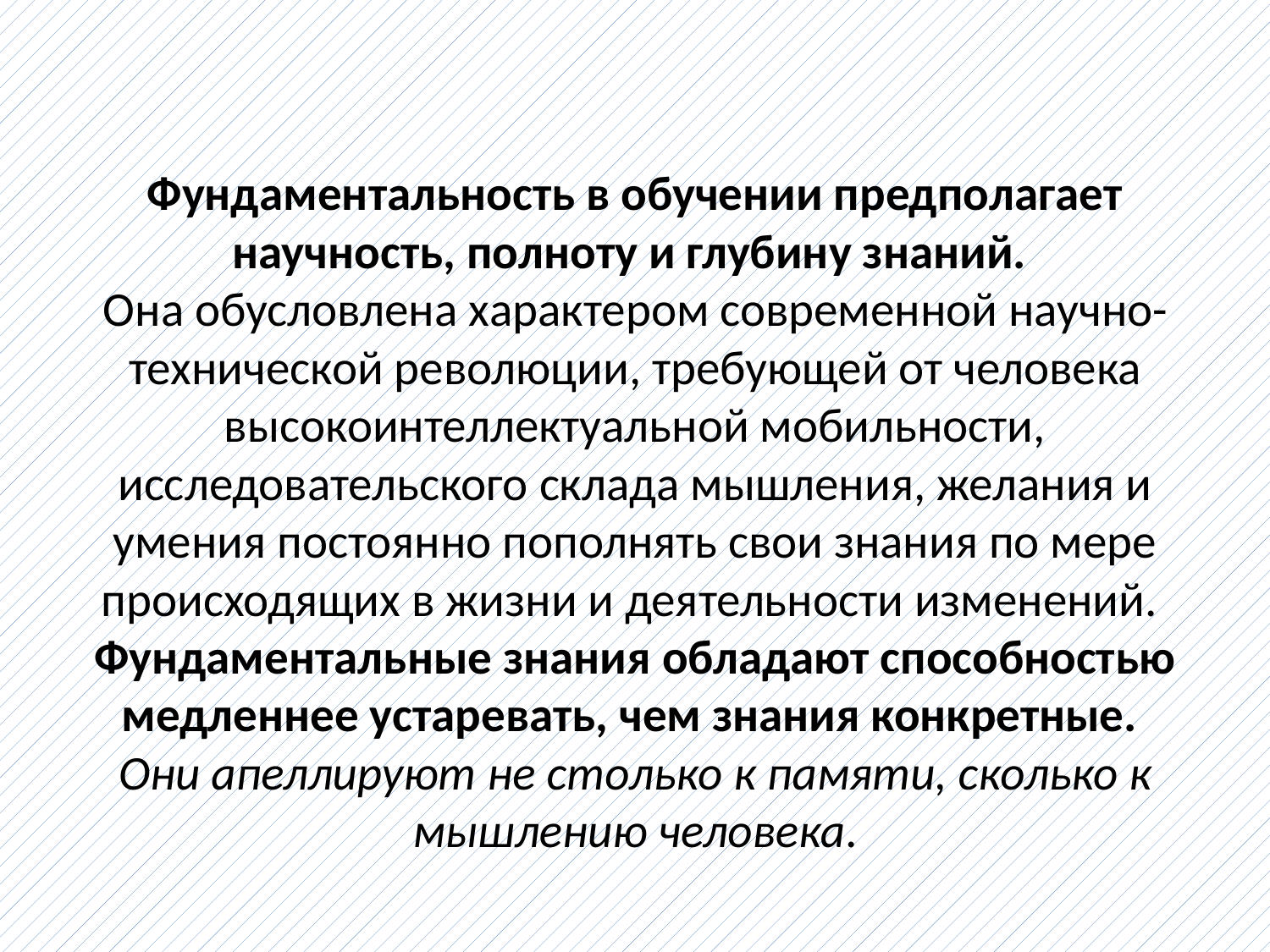

# Фундаментальность в обучении предполагает научность, полноту и глубину знаний. Она обусловлена характером современной научно-технической революции, требующей от человека высокоинтеллектуальной мобильности, исследовательского склада мышления, желания и умения постоянно пополнять свои знания по мере происходящих в жизни и деятельности изменений. Фундаментальные знания обладают способностью медленнее устаревать, чем знания конкретные. Они апеллируют не столько к памяти, сколько к мышлению человека.